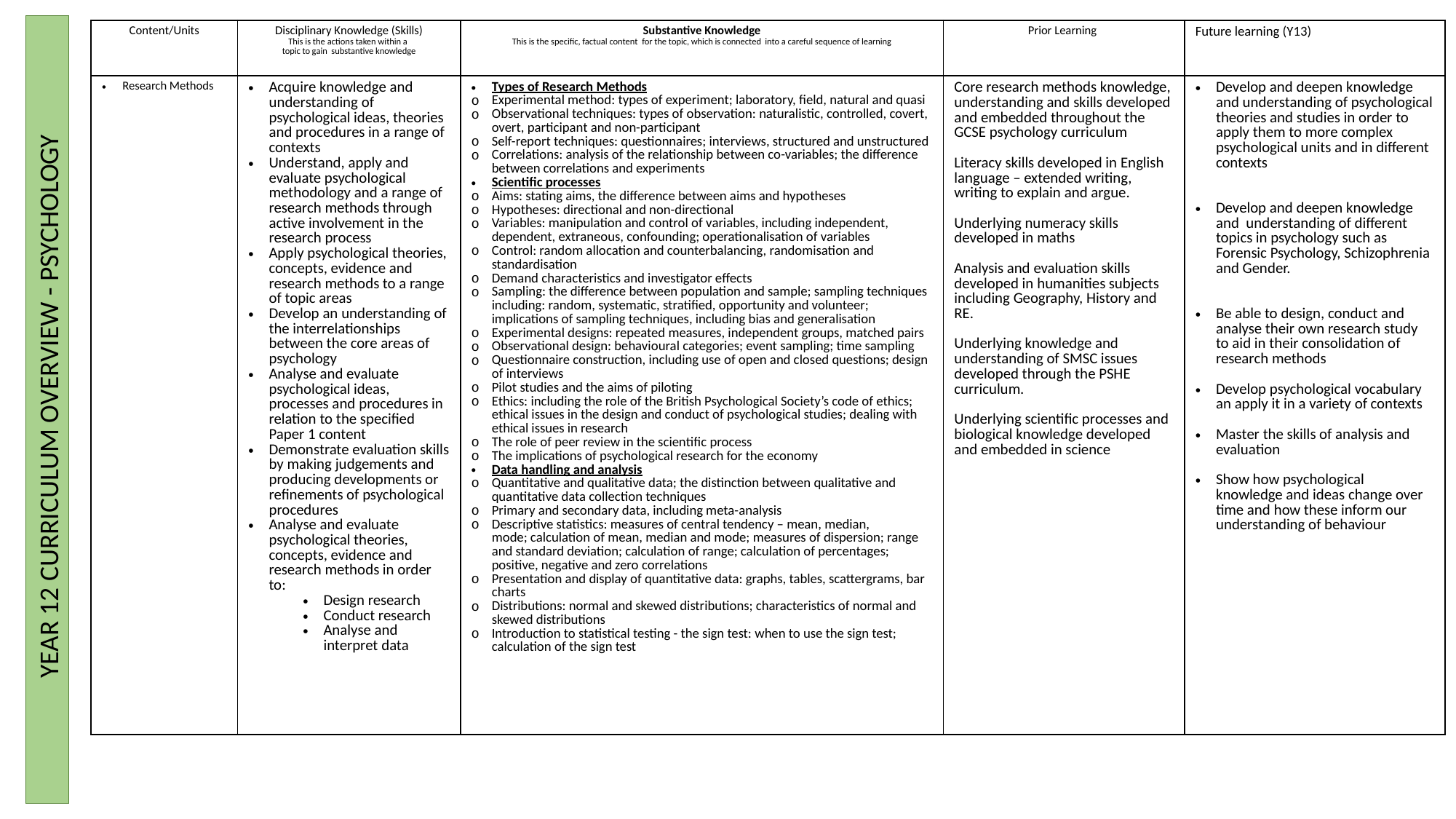

| Content/Units | Disciplinary Knowledge (Skills) This is the actions taken within a  topic to gain  substantive knowledge | Substantive Knowledge This is the specific, factual content  for the topic, which is connected  into a careful sequence of learning | Prior Learning | Future learning (Y13) |
| --- | --- | --- | --- | --- |
| Research Methods | Acquire knowledge and understanding of psychological ideas, theories and procedures in a range of contexts Understand, apply and evaluate psychological methodology and a range of research methods through active involvement in the research process Apply psychological theories, concepts, evidence and research methods to a range of topic areas Develop an understanding of the interrelationships between the core areas of psychology Analyse and evaluate psychological ideas, processes and procedures in relation to the specified Paper 1 content Demonstrate evaluation skills by making judgements and producing developments or refinements of psychological procedures Analyse and evaluate psychological theories, concepts, evidence and research methods in order to: Design research Conduct research Analyse and interpret data | Types of Research Methods Experimental method: types of experiment; laboratory, field, natural and quasi Observational techniques: types of observation: naturalistic, controlled, covert, overt, participant and non-participant Self-report techniques: questionnaires; interviews, structured and unstructured Correlations: analysis of the relationship between co-variables; the difference between correlations and experiments Scientific processes Aims: stating aims, the difference between aims and hypotheses Hypotheses: directional and non-directional Variables: manipulation and control of variables, including independent, dependent, extraneous, confounding; operationalisation of variables Control: random allocation and counterbalancing, randomisation and standardisation Demand characteristics and investigator effects Sampling: the difference between population and sample; sampling techniques including: random, systematic, stratified, opportunity and volunteer; implications of sampling techniques, including bias and generalisation Experimental designs: repeated measures, independent groups, matched pairs Observational design: behavioural categories; event sampling; time sampling Questionnaire construction, including use of open and closed questions; design of interviews Pilot studies and the aims of piloting Ethics: including the role of the British Psychological Society’s code of ethics; ethical issues in the design and conduct of psychological studies; dealing with ethical issues in research The role of peer review in the scientific process The implications of psychological research for the economy Data handling and analysis Quantitative and qualitative data; the distinction between qualitative and quantitative data collection techniques Primary and secondary data, including meta-analysis Descriptive statistics: measures of central tendency – mean, median, mode; calculation of mean, median and mode; measures of dispersion; range and standard deviation; calculation of range; calculation of percentages; positive, negative and zero correlations Presentation and display of quantitative data: graphs, tables, scattergrams, bar charts Distributions: normal and skewed distributions; characteristics of normal and skewed distributions Introduction to statistical testing - the sign test: when to use the sign test; calculation of the sign test | Core research methods knowledge, understanding and skills developed and embedded throughout the GCSE psychology curriculum Literacy skills developed in English language – extended writing, writing to explain and argue. Underlying numeracy skills developed in maths Analysis and evaluation skills developed in humanities subjects including Geography, History and RE. Underlying knowledge and understanding of SMSC issues developed through the PSHE curriculum. Underlying scientific processes and biological knowledge developed and embedded in science | Develop and deepen knowledge and understanding of psychological theories and studies in order to apply them to more complex psychological units and in different contexts Develop and deepen knowledge and understanding of different topics in psychology such as Forensic Psychology, Schizophrenia and Gender. Be able to design, conduct and analyse their own research study to aid in their consolidation of research methods Develop psychological vocabulary an apply it in a variety of contexts Master the skills of analysis and evaluation Show how psychological knowledge and ideas change over time and how these inform our understanding of behaviour |
 YEAR 12 CURRICULUM OVERVIEW - PSYCHOLOGY